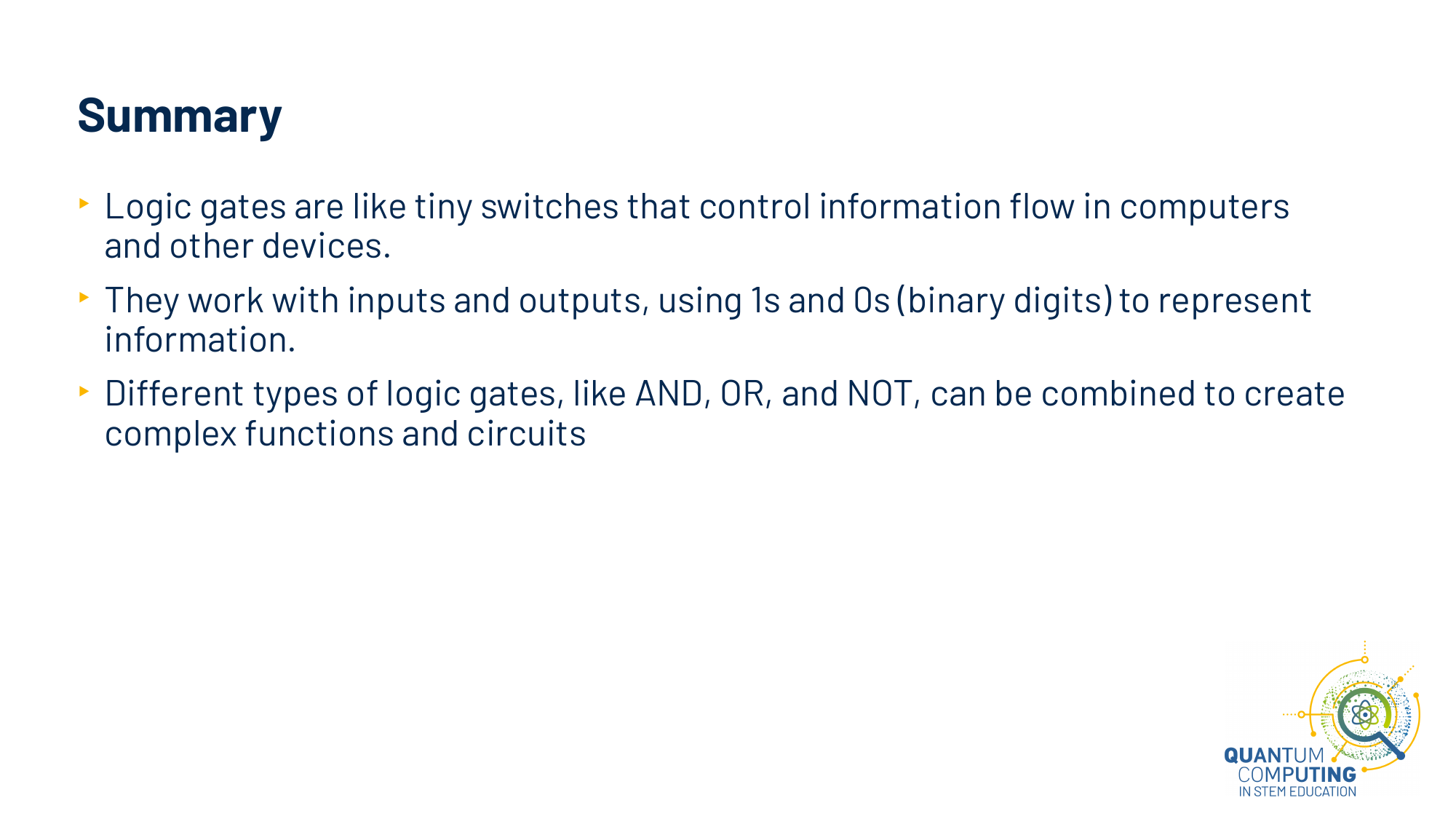

# Summary
Logic gates are like tiny switches that control information flow in computers and other devices.
They work with inputs and outputs, using 1s and 0s (binary digits) to represent information.
Different types of logic gates, like AND, OR, and NOT, can be combined to create complex functions and circuits